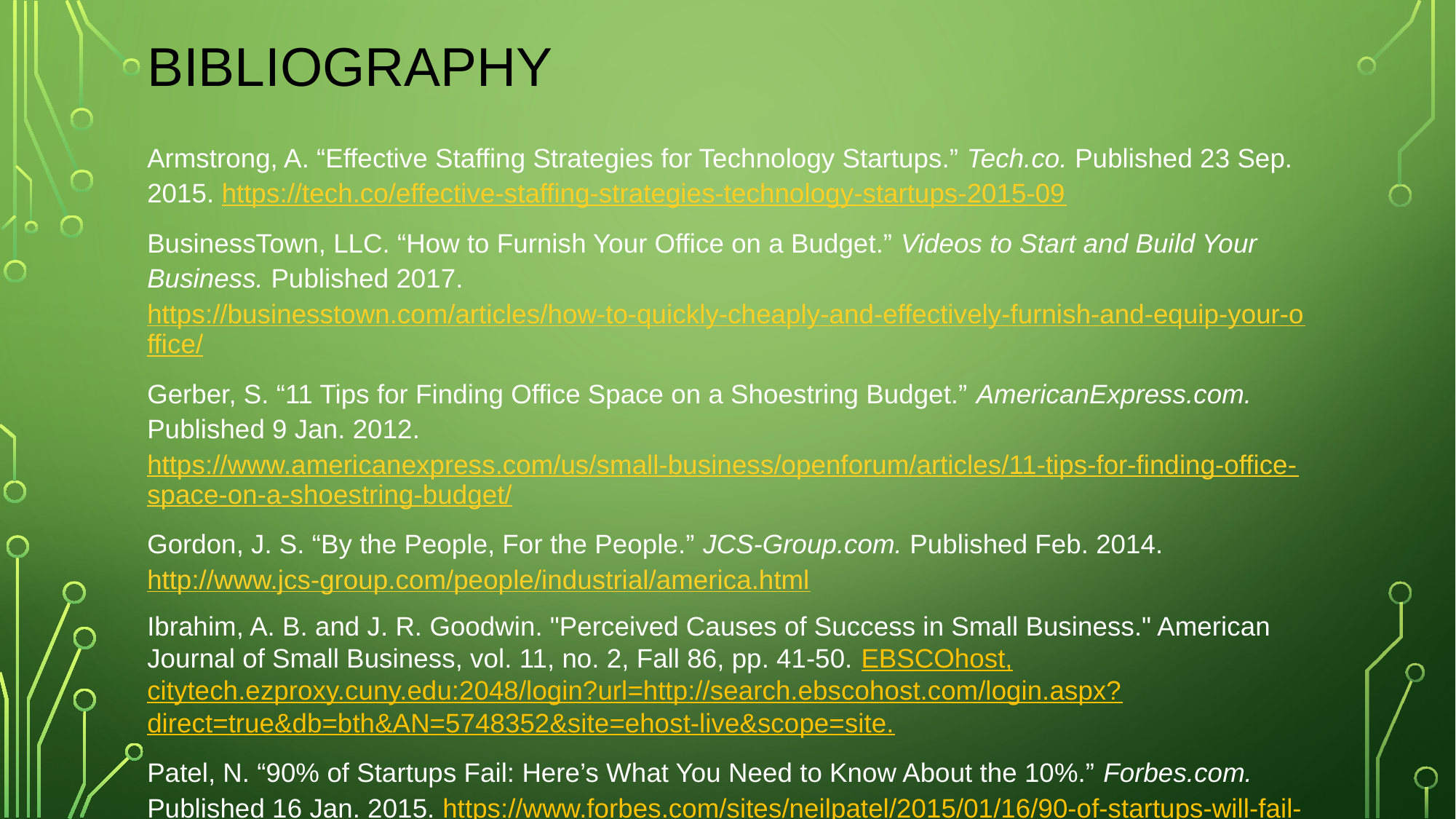

# BIBLIOGRAPHY

Armstrong, A. “Effective Staffing Strategies for Technology Startups.” Tech.co. Published 23 Sep. 2015. https://tech.co/effective-staffing-strategies-technology-startups-2015-09
BusinessTown, LLC. “How to Furnish Your Office on a Budget.” Videos to Start and Build Your Business. Published 2017. https://businesstown.com/articles/how-to-quickly-cheaply-and-effectively-furnish-and-equip-your-office/
Gerber, S. “11 Tips for Finding Office Space on a Shoestring Budget.” AmericanExpress.com. Published 9 Jan. 2012. https://www.americanexpress.com/us/small-business/openforum/articles/11-tips-for-finding-office-space-on-a-shoestring-budget/
Gordon, J. S. “By the People, For the People.” JCS-Group.com. Published Feb. 2014. http://www.jcs-group.com/people/industrial/america.html
Ibrahim, A. B. and J. R. Goodwin. "Perceived Causes of Success in Small Business." American Journal of Small Business, vol. 11, no. 2, Fall 86, pp. 41-50. EBSCOhost, citytech.ezproxy.cuny.edu:2048/login?url=http://search.ebscohost.com/login.aspx?direct=true&db=bth&AN=5748352&site=ehost-live&scope=site.
Patel, N. “90% of Startups Fail: Here’s What You Need to Know About the 10%.” Forbes.com. Published 16 Jan. 2015. https://www.forbes.com/sites/neilpatel/2015/01/16/90-of-startups-will-fail-heres-what-you-need-to-know-about-the-10/#df3cdbc66792